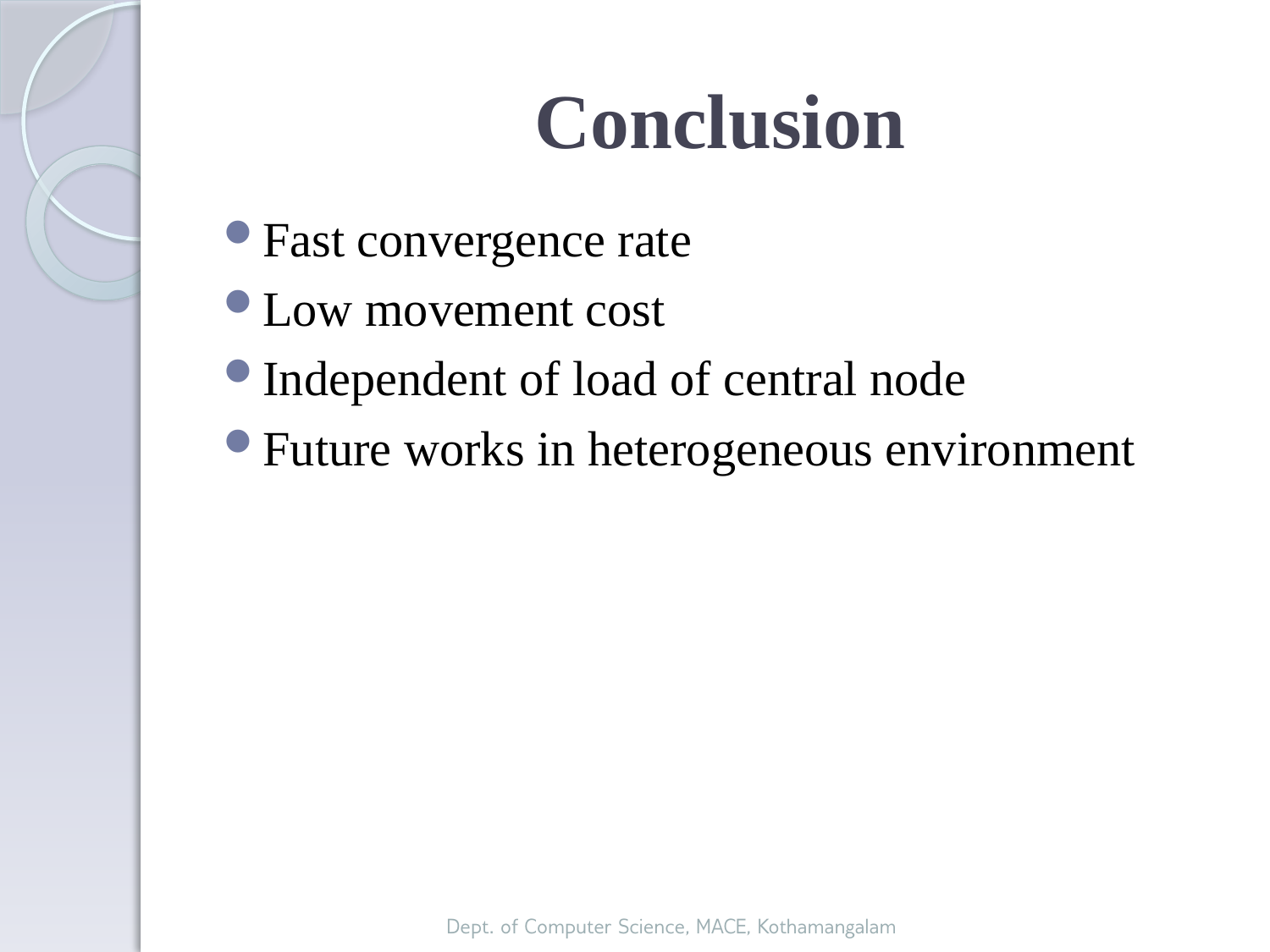

# Conclusion
Fast convergence rate
Low movement cost
Independent of load of central node
Future works in heterogeneous environment
Dept. of Computer Science, MACE, Kothamangalam